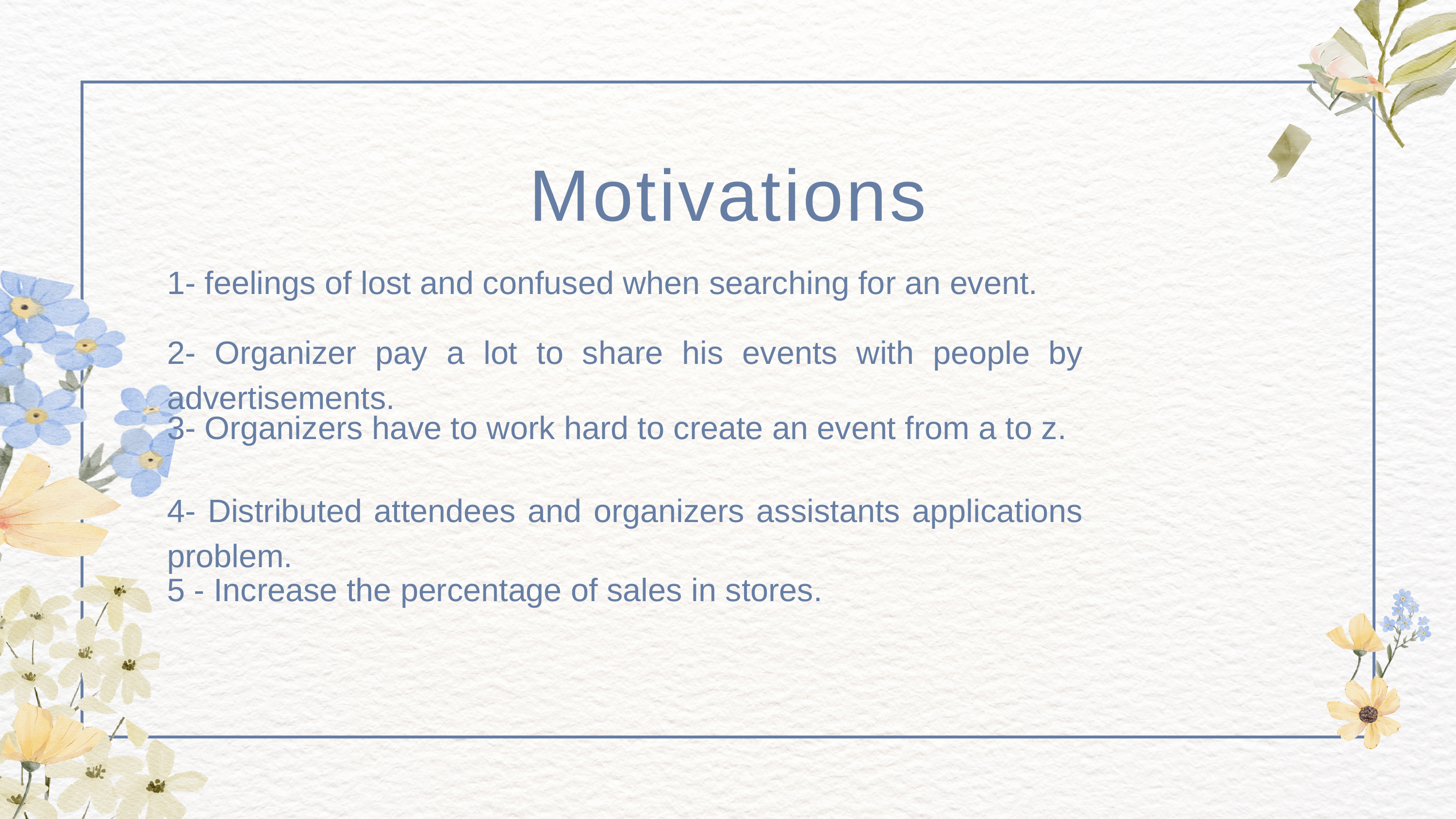

Motivations
1- feelings of lost and confused when searching for an event.

2- Organizer pay a lot to share his events with people by advertisements.

3- Organizers have to work hard to create an event from a to z.

4- Distributed attendees and organizers assistants applications problem.

5 - Increase the percentage of sales in stores.